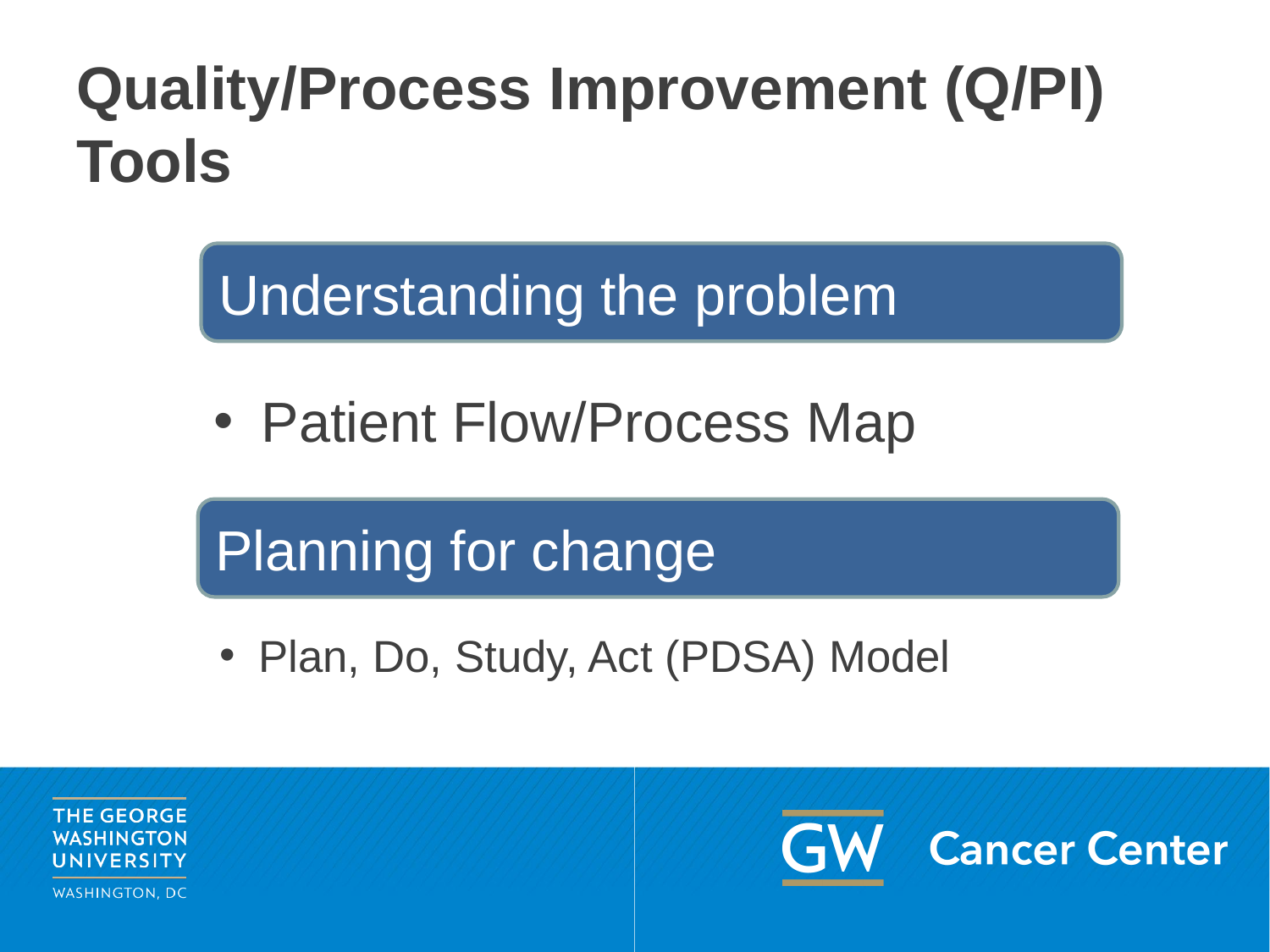

# Quality/Process Improvement (Q/PI) Tools
Understanding the problem
Patient Flow/Process Map
Planning for change
Plan, Do, Study, Act (PDSA) Model